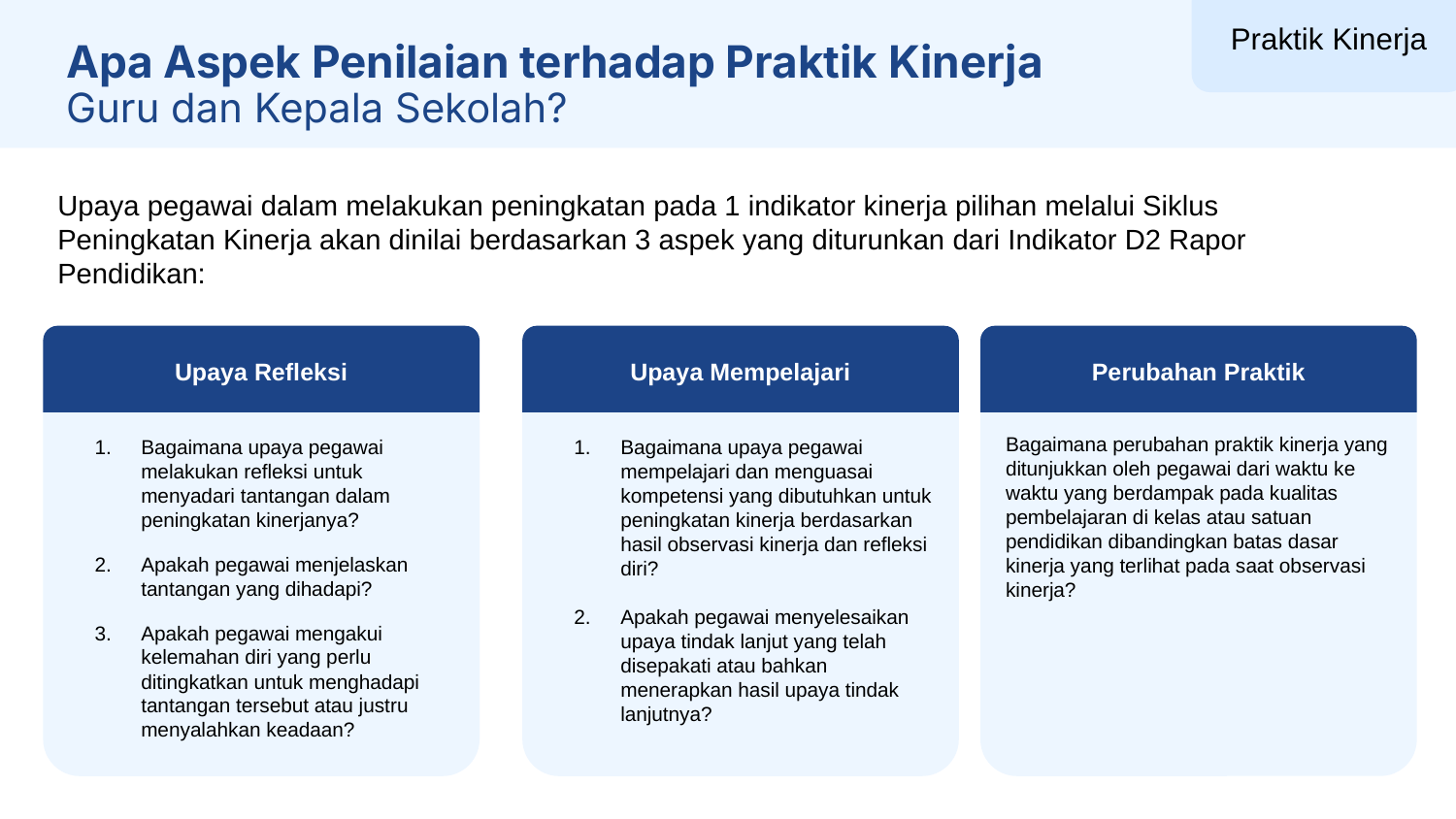

Praktik Kinerja
Apa Aspek Penilaian terhadap Praktik Kinerja
Guru dan Kepala Sekolah?

Upaya pegawai dalam melakukan peningkatan pada 1 indikator kinerja pilihan melalui Siklus Peningkatan Kinerja akan dinilai berdasarkan 3 aspek yang diturunkan dari Indikator D2 Rapor Pendidikan:
Upaya Refleksi

Bagaimana upaya pegawai melakukan refleksi untuk menyadari tantangan dalam peningkatan kinerjanya?
Apakah pegawai menjelaskan tantangan yang dihadapi?
Apakah pegawai mengakui kelemahan diri yang perlu ditingkatkan untuk menghadapi tantangan tersebut atau justru menyalahkan keadaan?

Upaya Mempelajari

Bagaimana upaya pegawai mempelajari dan menguasai kompetensi yang dibutuhkan untuk peningkatan kinerja berdasarkan hasil observasi kinerja dan refleksi diri?

Apakah pegawai menyelesaikan upaya tindak lanjut yang telah disepakati atau bahkan menerapkan hasil upaya tindak lanjutnya?

Perubahan Praktik

Bagaimana perubahan praktik kinerja yang ditunjukkan oleh pegawai dari waktu ke waktu yang berdampak pada kualitas pembelajaran di kelas atau satuan pendidikan dibandingkan batas dasar kinerja yang terlihat pada saat observasi kinerja?